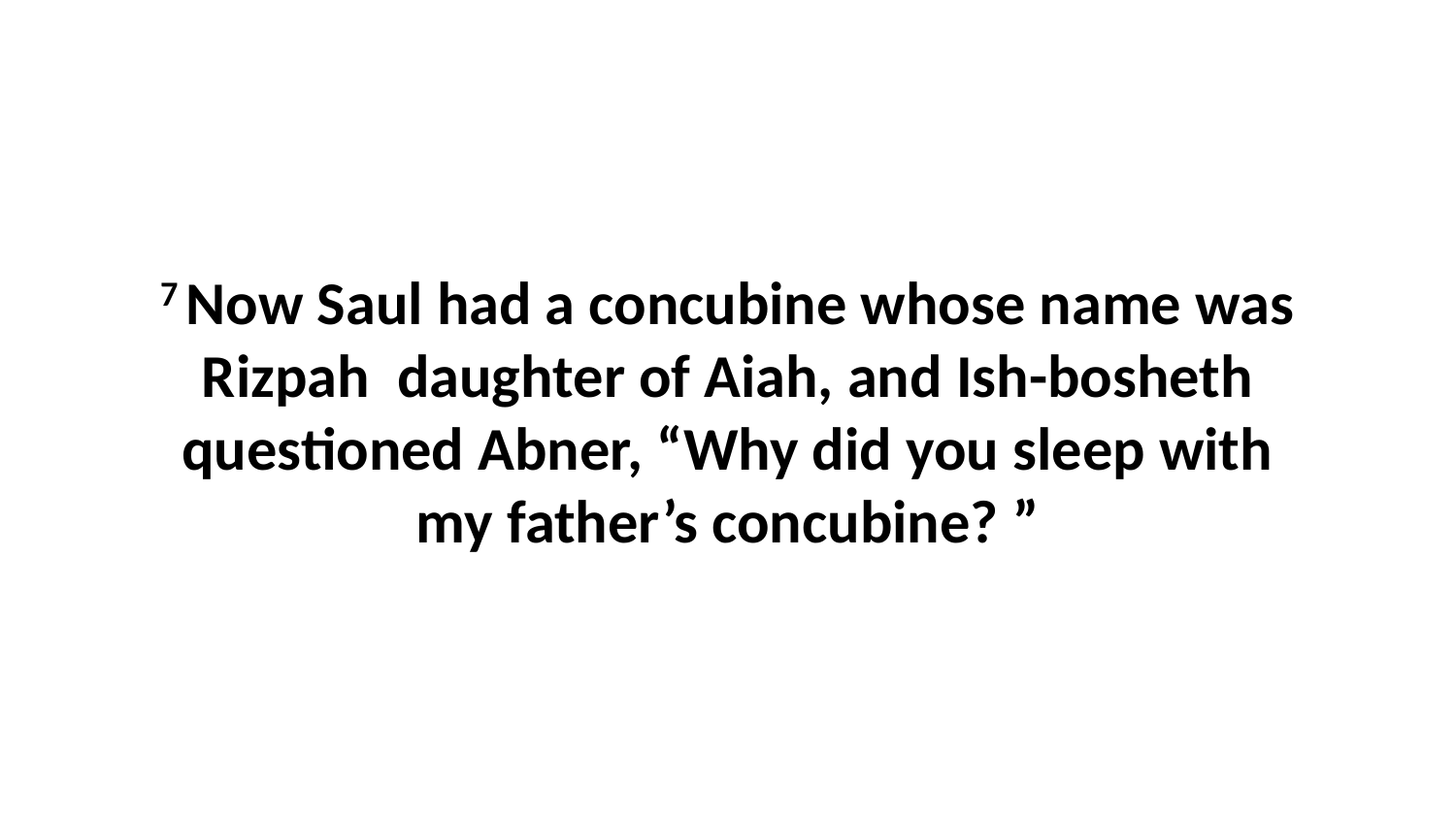

7 Now Saul had a concubine whose name was Rizpah  daughter of Aiah, and Ish-bosheth questioned Abner, “Why did you sleep with my father’s concubine? ”